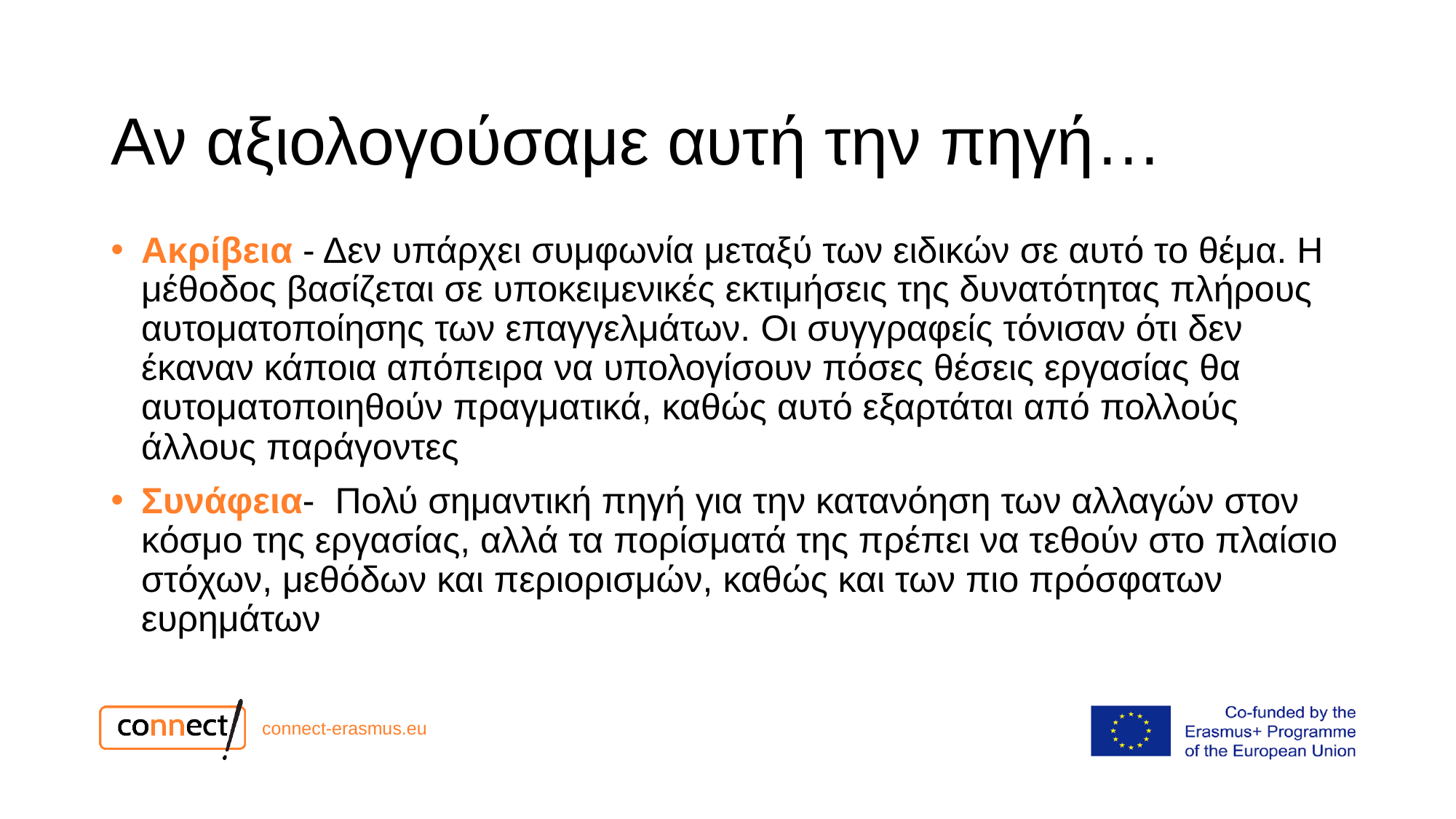

# Αν αξιολογούσαμε αυτή την πηγή…
Ακρίβεια - Δεν υπάρχει συμφωνία μεταξύ των ειδικών σε αυτό το θέμα. Η μέθοδος βασίζεται σε υποκειμενικές εκτιμήσεις της δυνατότητας πλήρους αυτοματοποίησης των επαγγελμάτων. Οι συγγραφείς τόνισαν ότι δεν έκαναν κάποια απόπειρα να υπολογίσουν πόσες θέσεις εργασίας θα αυτοματοποιηθούν πραγματικά, καθώς αυτό εξαρτάται από πολλούς άλλους παράγοντες
Συνάφεια-  Πολύ σημαντική πηγή για την κατανόηση των αλλαγών στον κόσμο της εργασίας, αλλά τα πορίσματά της πρέπει να τεθούν στο πλαίσιο στόχων, μεθόδων και περιορισμών, καθώς και των πιο πρόσφατων ευρημάτων

connect-erasmus.eu